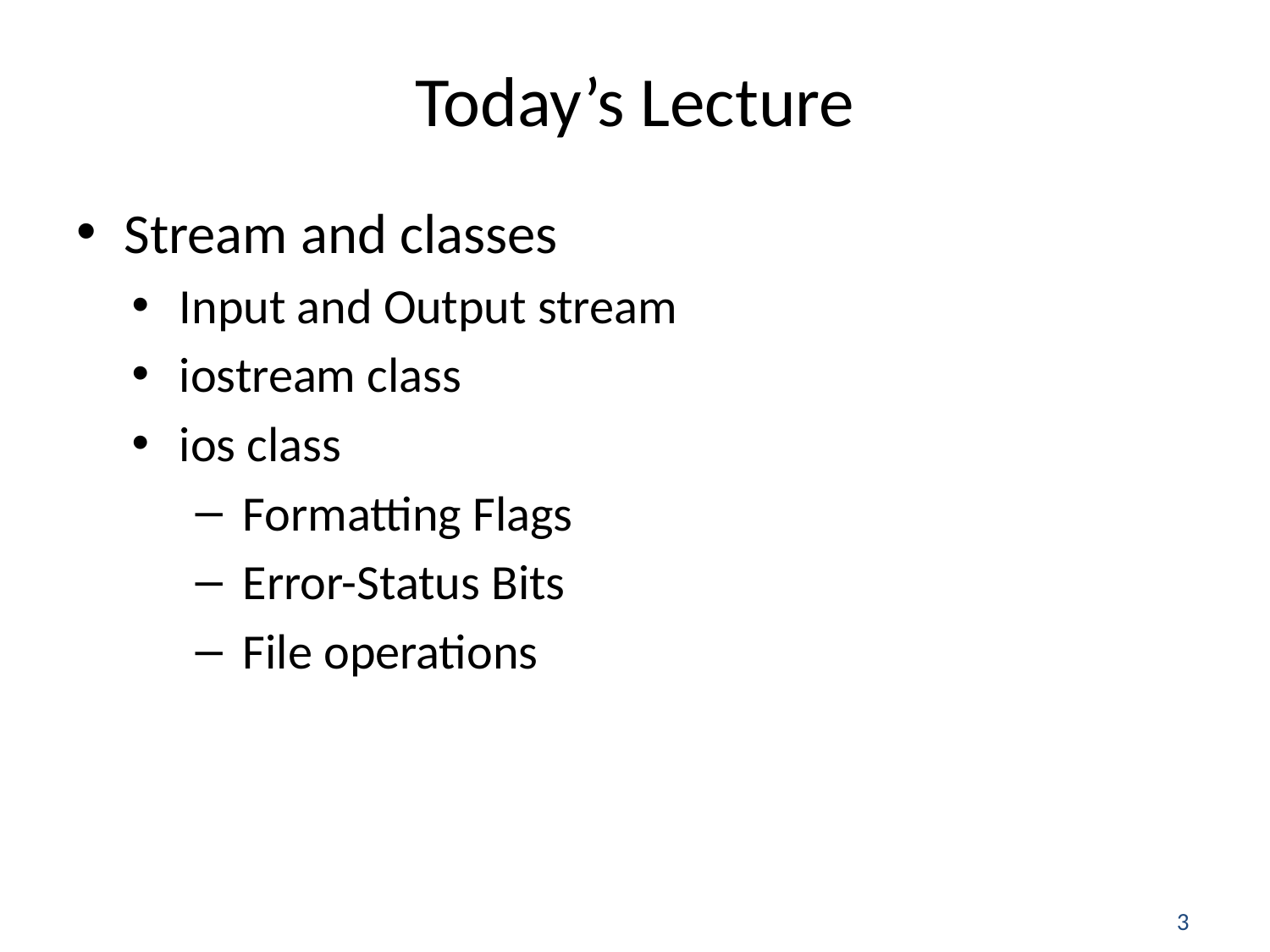

# Today’s Lecture
Stream and classes
Input and Output stream
iostream class
ios class
Formatting Flags
Error-Status Bits
File operations